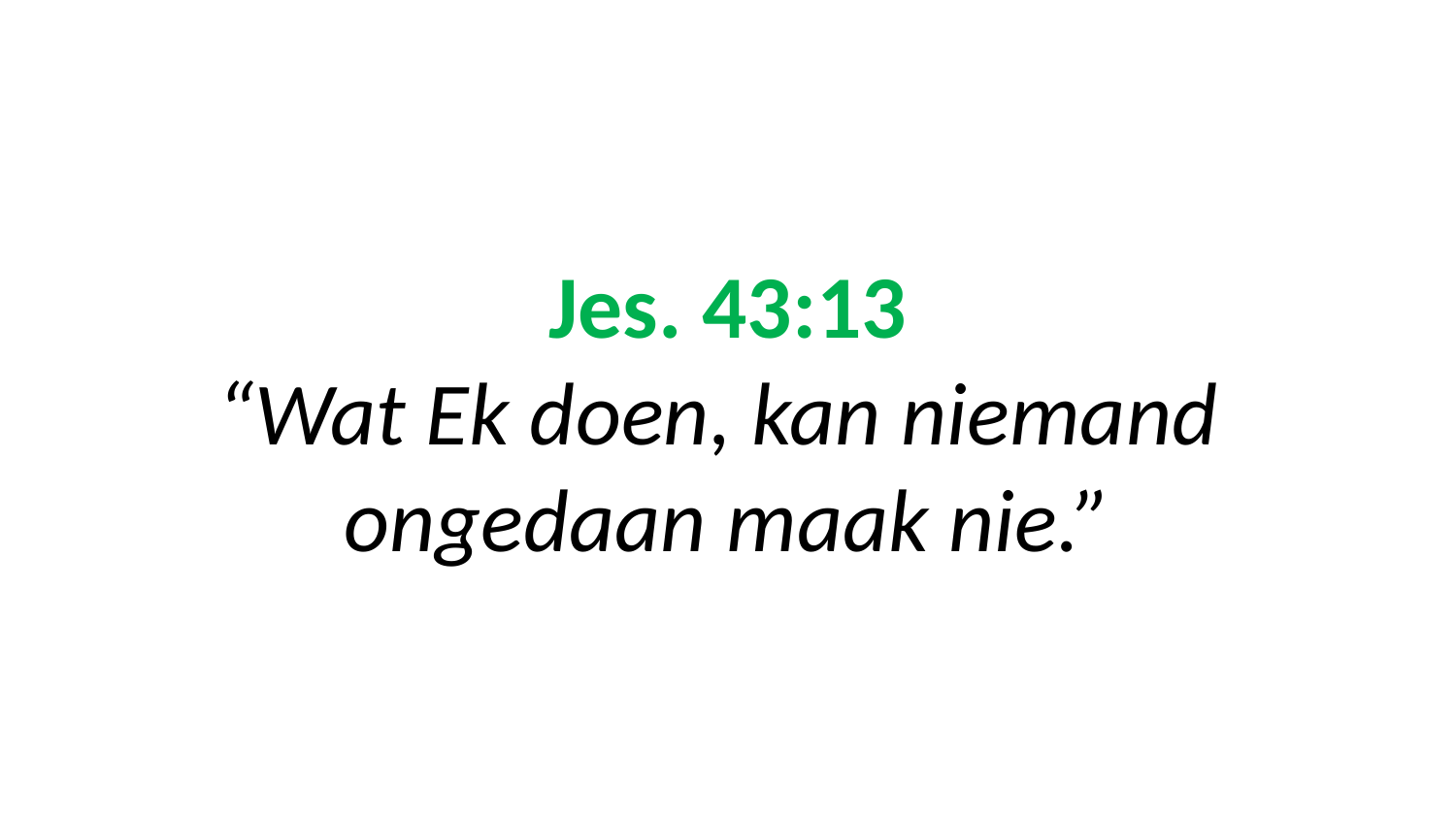

# Jes. 43:13 “Wat Ek doen, kan niemand ongedaan maak nie.”